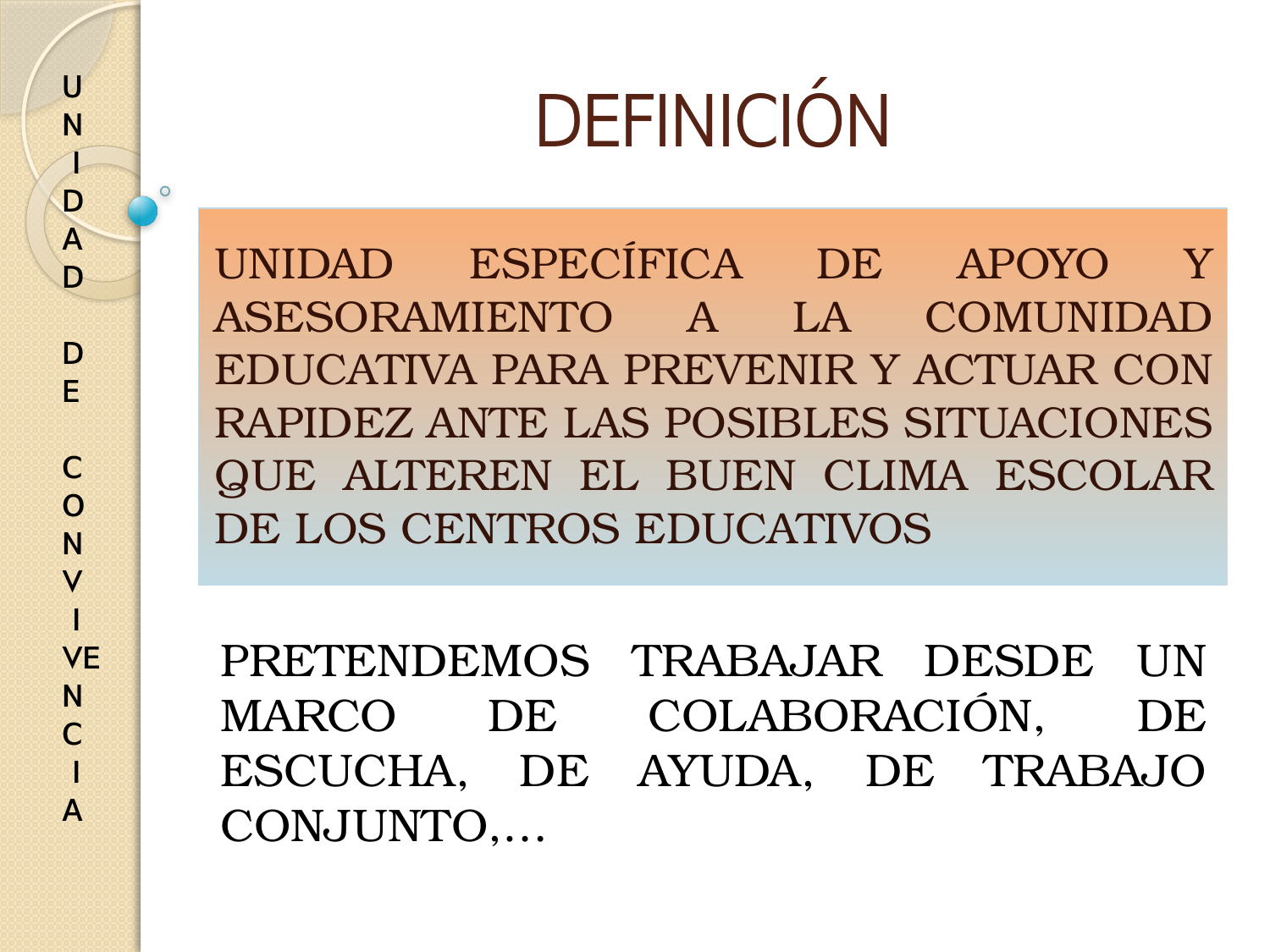

# DEFINICIÓN
U
N
 I
DAD

DE

CONV
 I
VENC
 I
A
UNIDAD ESPECÍFICA DE APOYO Y ASESORAMIENTO A LA COMUNIDAD EDUCATIVA PARA PREVENIR Y ACTUAR CON RAPIDEZ ANTE LAS POSIBLES SITUACIONES QUE ALTEREN EL BUEN CLIMA ESCOLAR DE LOS CENTROS EDUCATIVOS
PRETENDEMOS TRABAJAR DESDE UN MARCO DE COLABORACIÓN, DE ESCUCHA, DE AYUDA, DE TRABAJO CONJUNTO,…